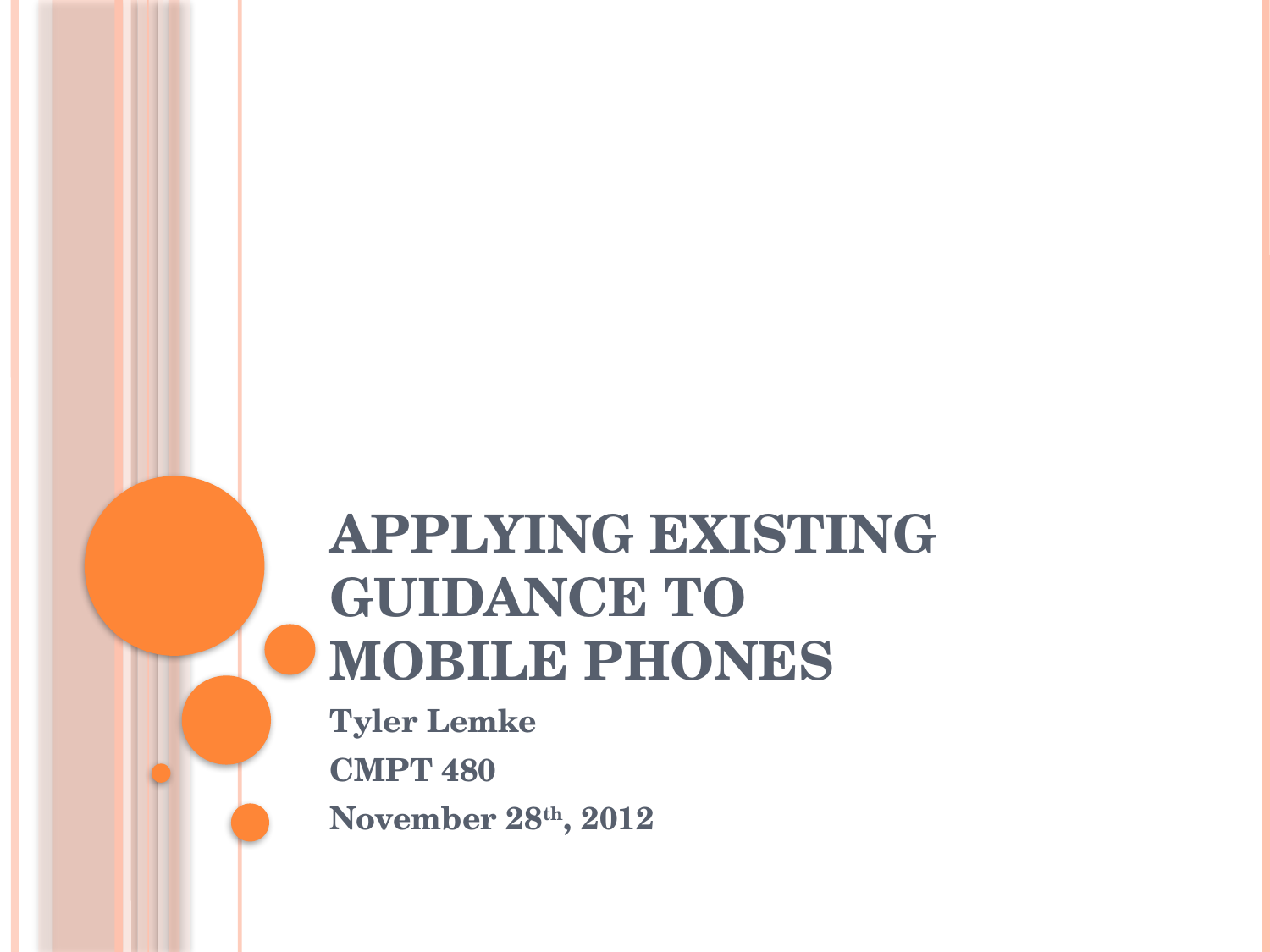

# Applying Existing Guidance to Mobile Phones
Tyler Lemke
CMPT 480
November 28th, 2012